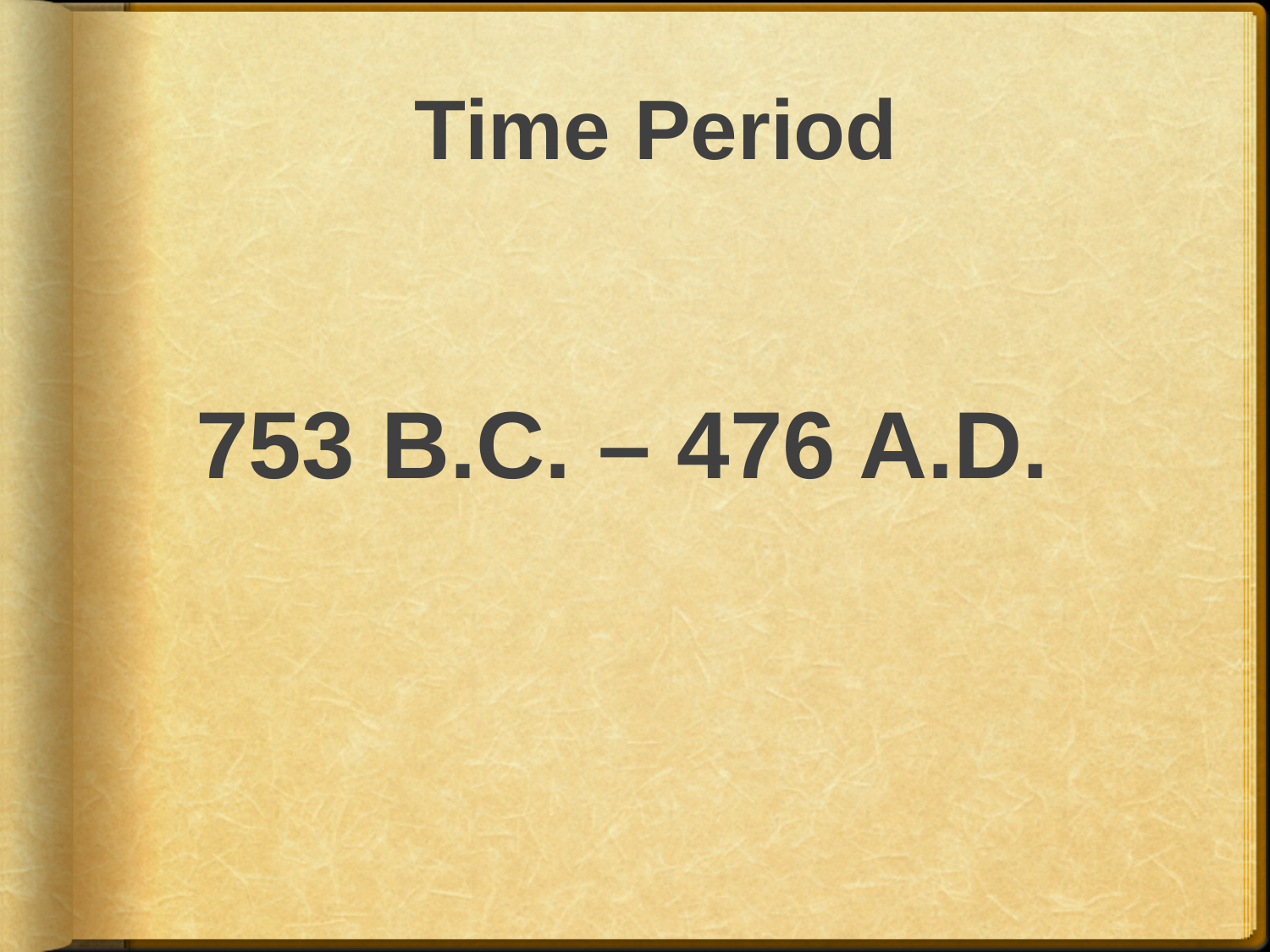

# Time Period
 753 B.C. – 476 A.D.